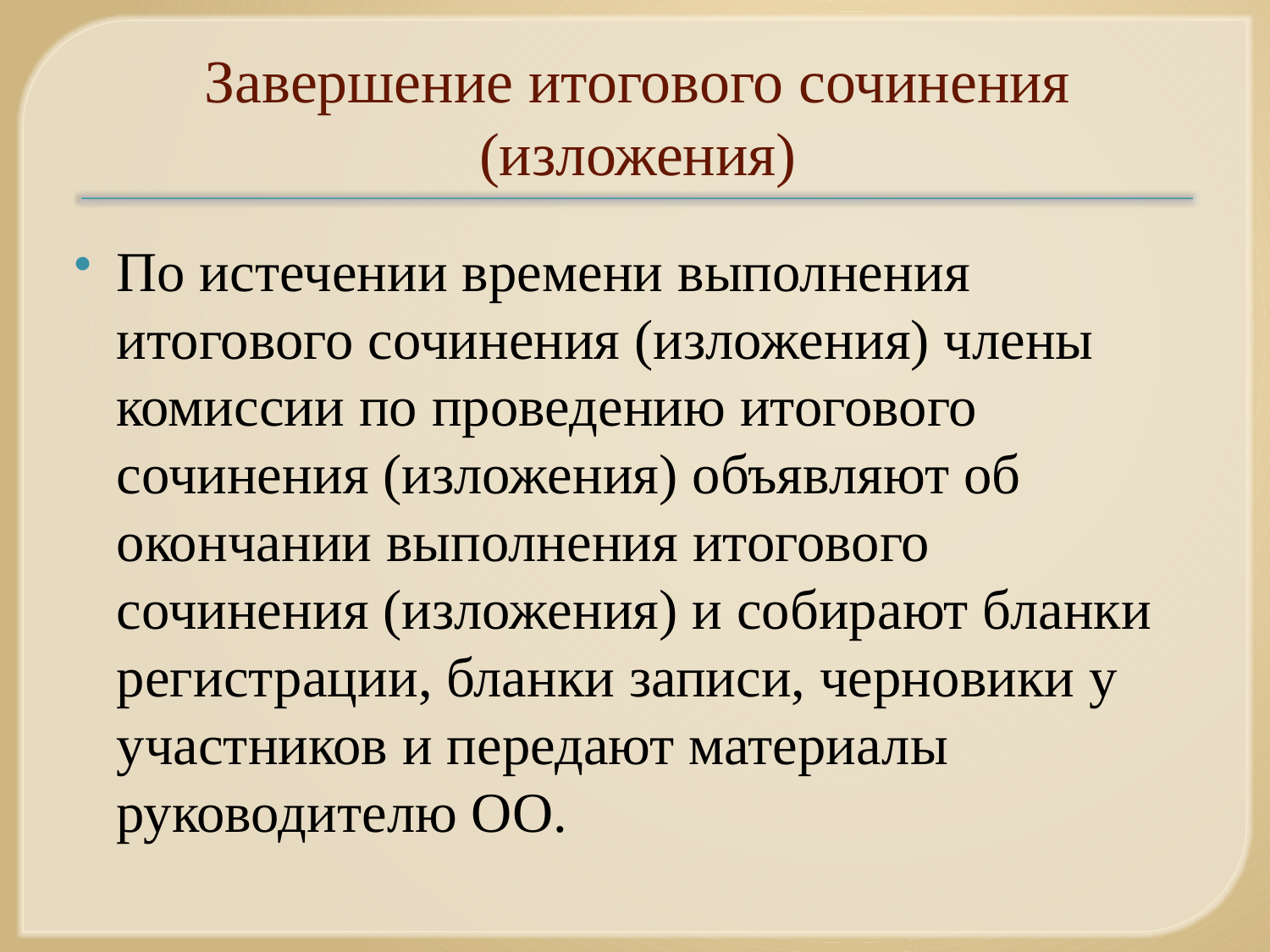

# Завершение итогового сочинения (изложения)
По истечении времени выполнения итогового сочинения (изложения) члены комиссии по проведению итогового сочинения (изложения) объявляют об окончании выполнения итогового сочинения (изложения) и собирают бланки регистрации, бланки записи, черновики у участников и передают материалы руководителю ОО.